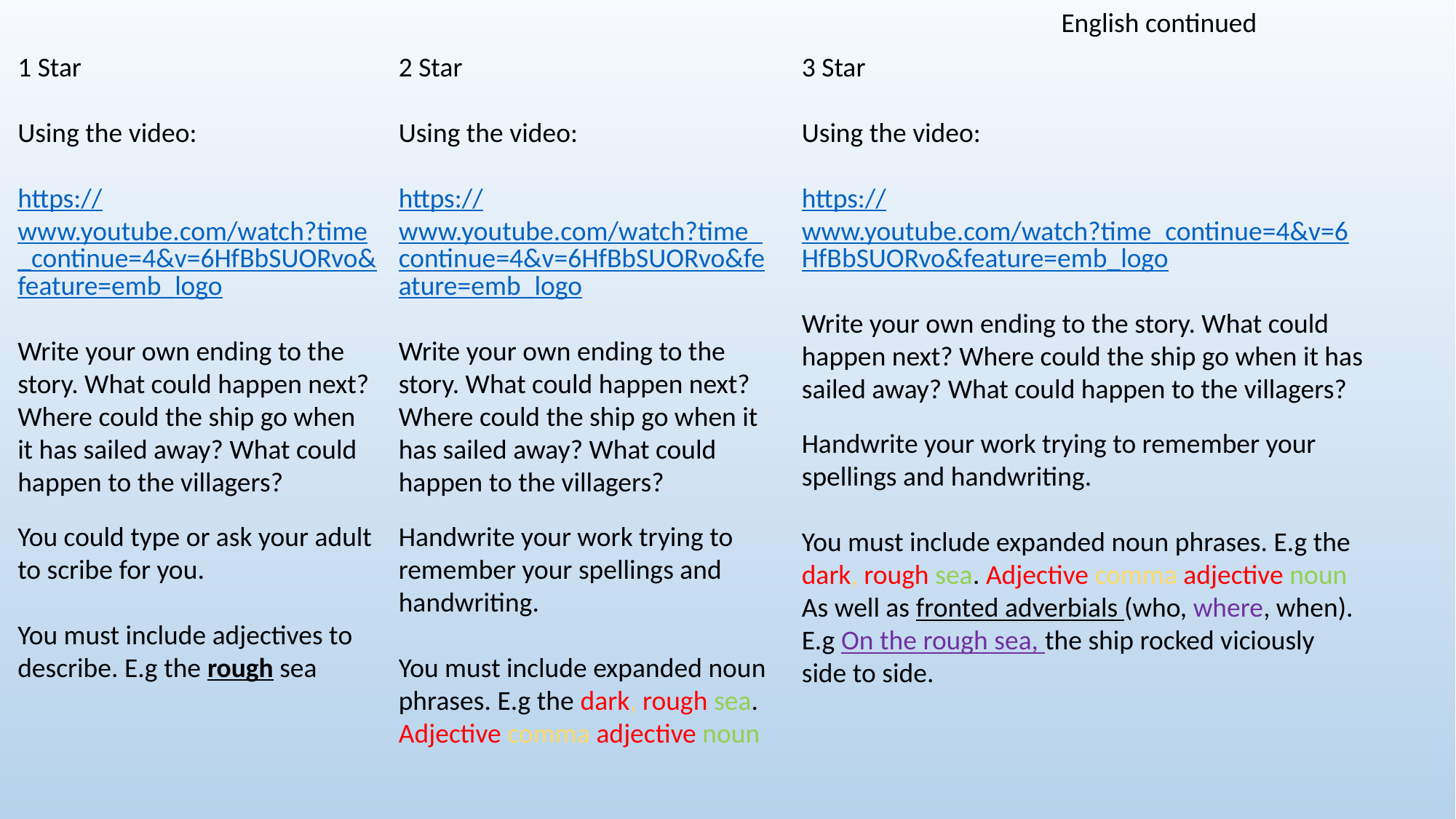

English continued
1 Star

Using the video:

https://www.youtube.com/watch?time_continue=4&v=6HfBbSUORvo&feature=emb_logo

Write your own ending to the story. What could happen next? Where could the ship go when it has sailed away? What could happen to the villagers?

You could type or ask your adult to scribe for you.

You must include adjectives to describe. E.g the rough sea

2 Star

Using the video:

https://www.youtube.com/watch?time_continue=4&v=6HfBbSUORvo&feature=emb_logo

Write your own ending to the story. What could happen next? Where could the ship go when it has sailed away? What could happen to the villagers?

Handwrite your work trying to remember your spellings and handwriting.

You must include expanded noun phrases. E.g the dark, rough sea. Adjective comma adjective noun
3 Star

Using the video:

https://www.youtube.com/watch?time_continue=4&v=6HfBbSUORvo&feature=emb_logo

Write your own ending to the story. What could happen next? Where could the ship go when it has sailed away? What could happen to the villagers?

Handwrite your work trying to remember your spellings and handwriting.

You must include expanded noun phrases. E.g the dark, rough sea. Adjective comma adjective noun
As well as fronted adverbials (who, where, when). E.g On the rough sea, the ship rocked viciously side to side.